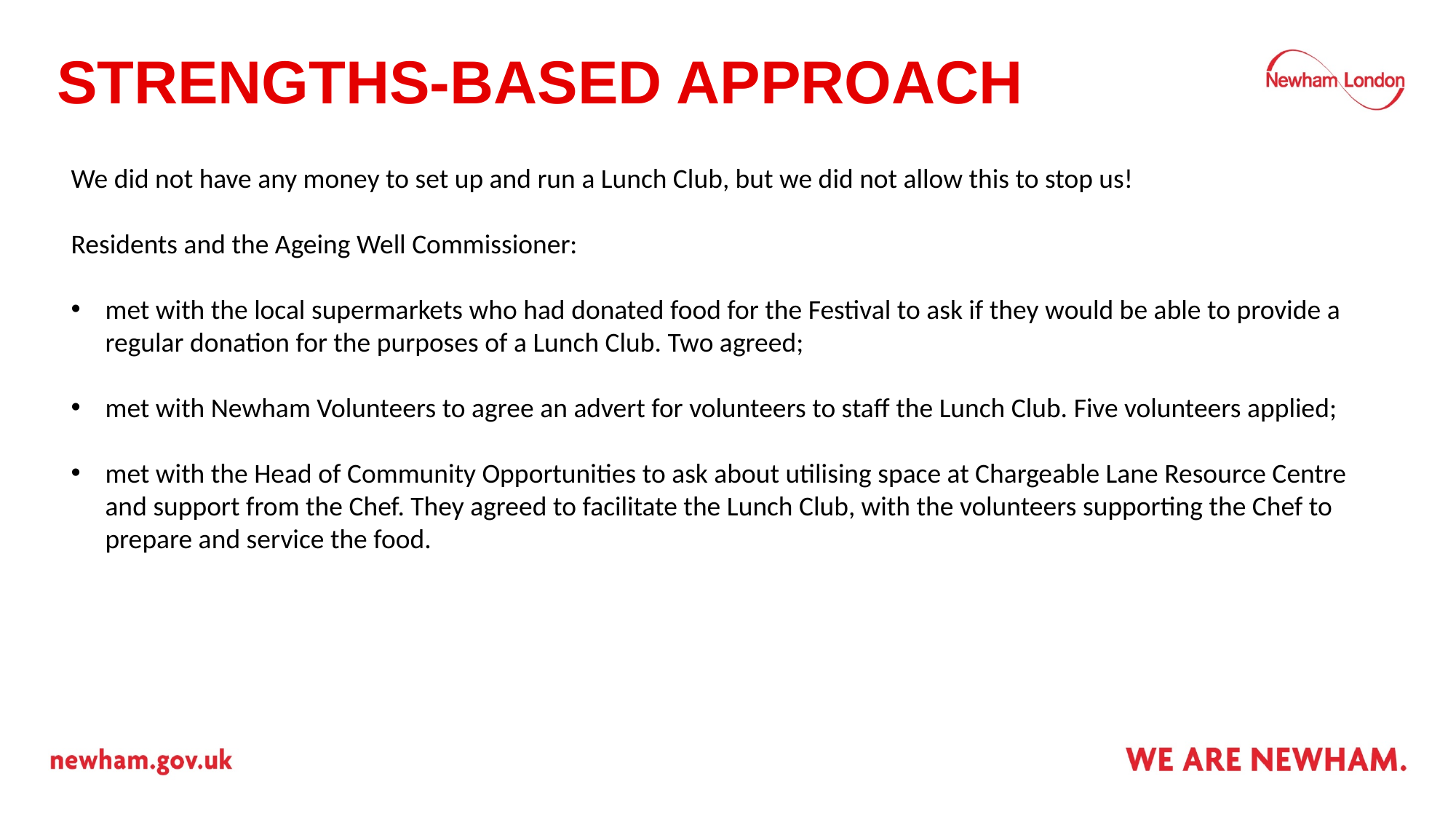

# STRENGTHS-BASED APPROACH

We did not have any money to set up and run a Lunch Club, but we did not allow this to stop us!

Residents and the Ageing Well Commissioner:

met with the local supermarkets who had donated food for the Festival to ask if they would be able to provide a regular donation for the purposes of a Lunch Club. Two agreed;

met with Newham Volunteers to agree an advert for volunteers to staff the Lunch Club. Five volunteers applied;

met with the Head of Community Opportunities to ask about utilising space at Chargeable Lane Resource Centre and support from the Chef. They agreed to facilitate the Lunch Club, with the volunteers supporting the Chef to prepare and service the food.